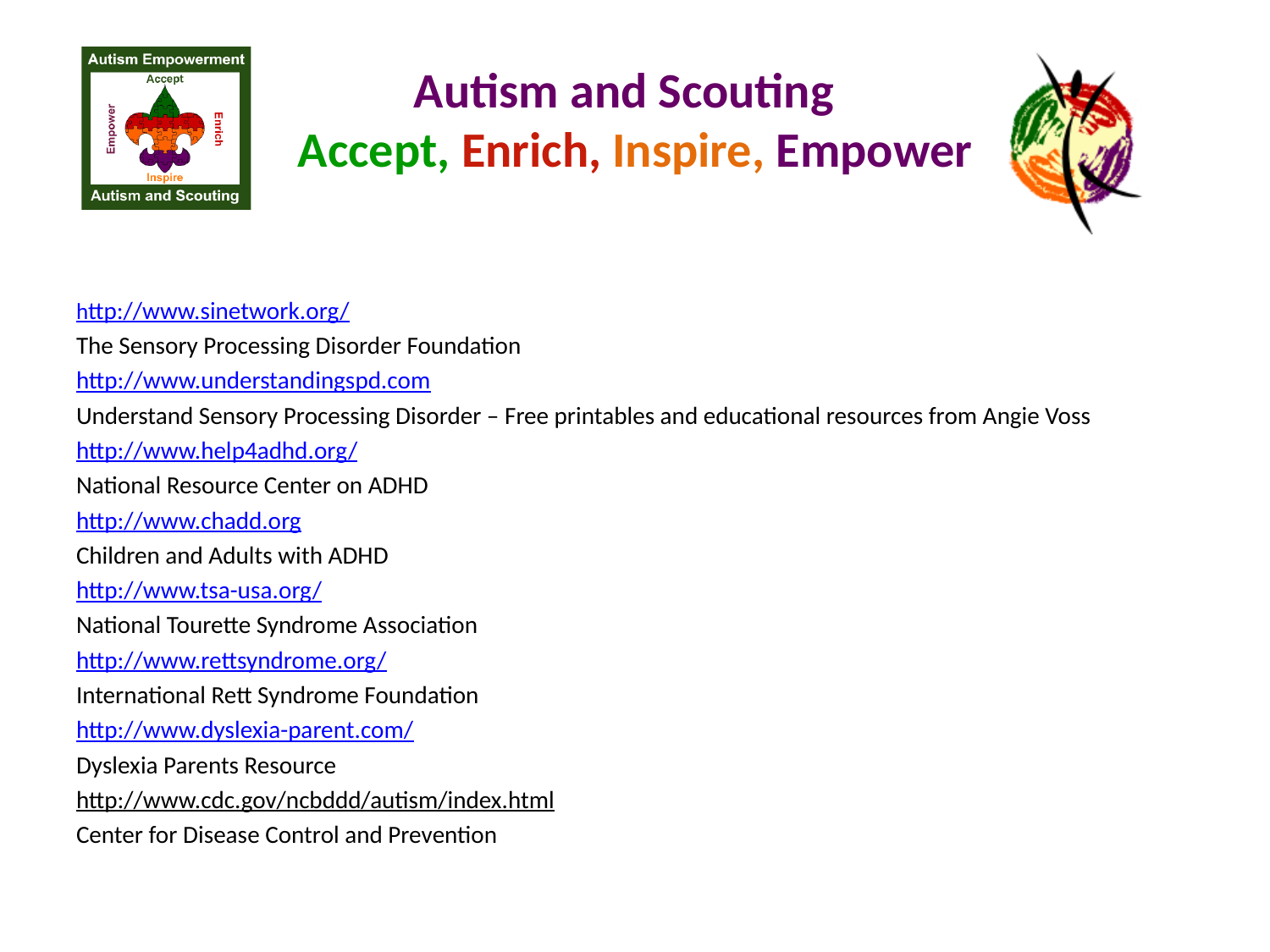

# Autism and Scouting Accept, Enrich, Inspire, Empower

http://www.sinetwork.org/
The Sensory Processing Disorder Foundation
http://www.understandingspd.com
Understand Sensory Processing Disorder – Free printables and educational resources from Angie Voss
http://www.help4adhd.org/
National Resource Center on ADHD
http://www.chadd.org
Children and Adults with ADHD
http://www.tsa-usa.org/
National Tourette Syndrome Association
http://www.rettsyndrome.org/
International Rett Syndrome Foundation
http://www.dyslexia-parent.com/
Dyslexia Parents Resource
http://www.cdc.gov/ncbddd/autism/index.html
Center for Disease Control and Prevention